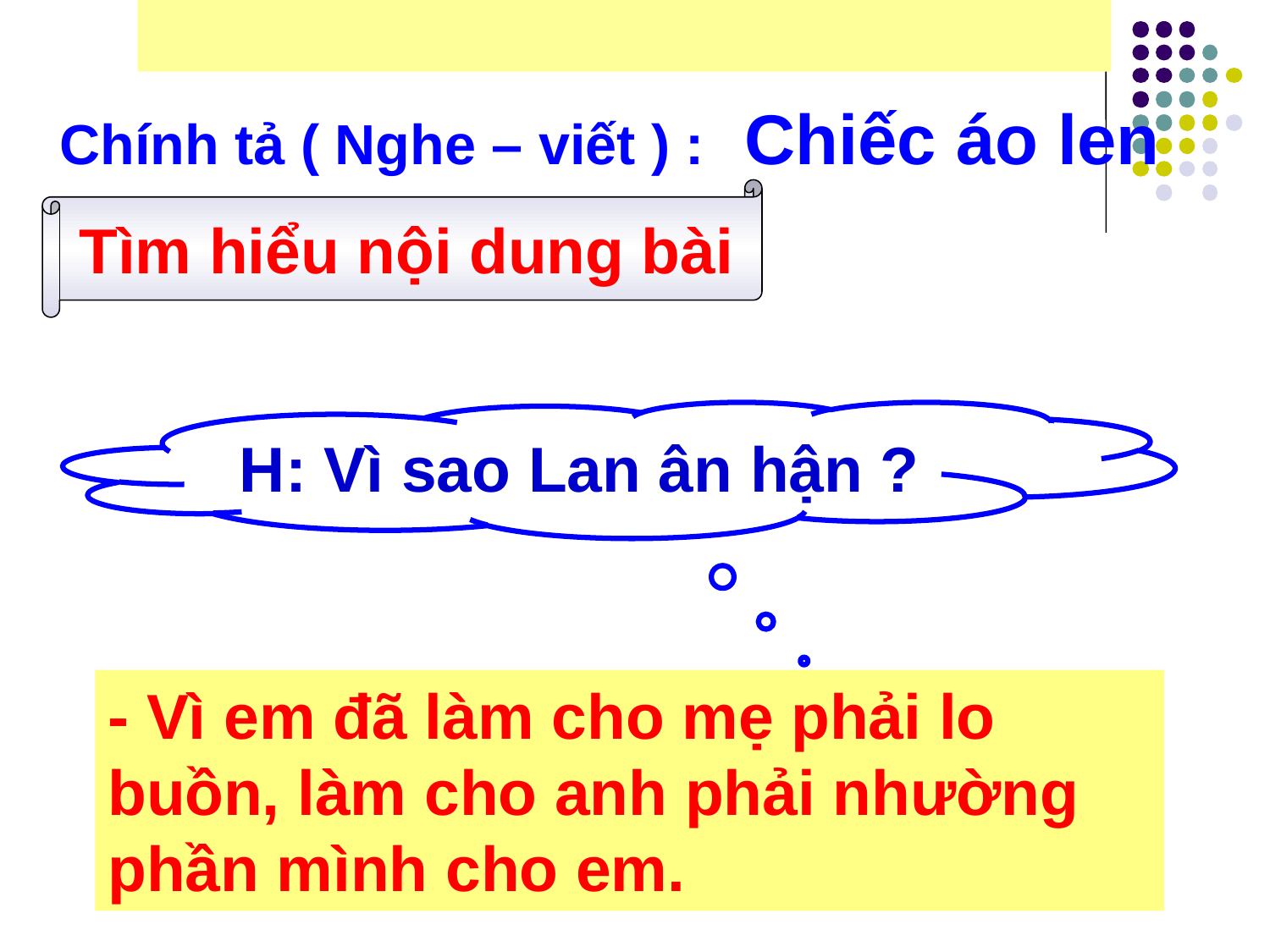

Chính tả ( Nghe – viết ) :  Chiếc áo len
Tìm hiểu nội dung bài
H: Vì sao Lan ân hận ?
- Vì em đã làm cho mẹ phải lo buồn, làm cho anh phải nhường phần mình cho em.